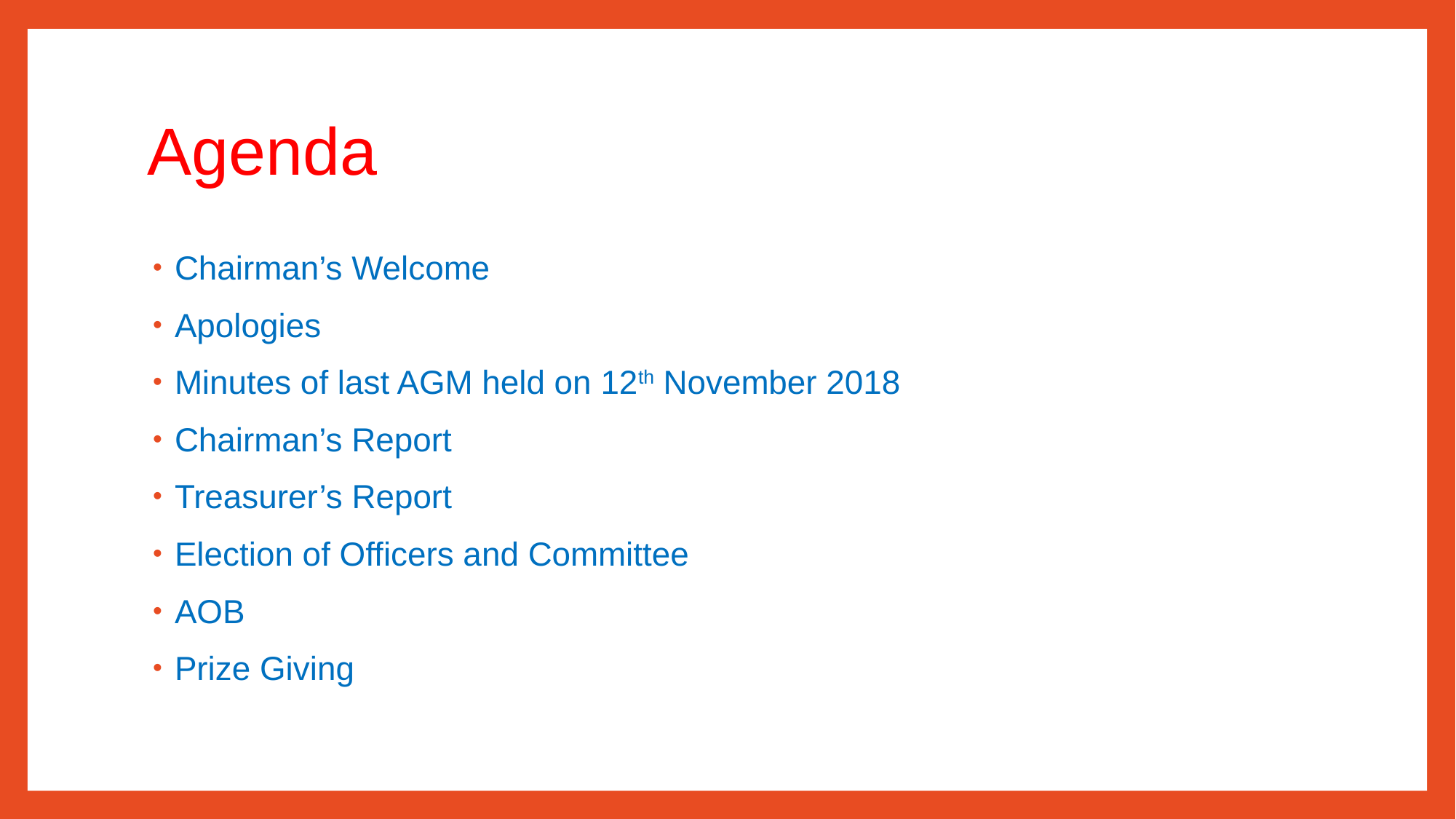

# Agenda
Chairman’s Welcome
Apologies
Minutes of last AGM held on 12th November 2018
Chairman’s Report
Treasurer’s Report
Election of Officers and Committee
AOB
Prize Giving